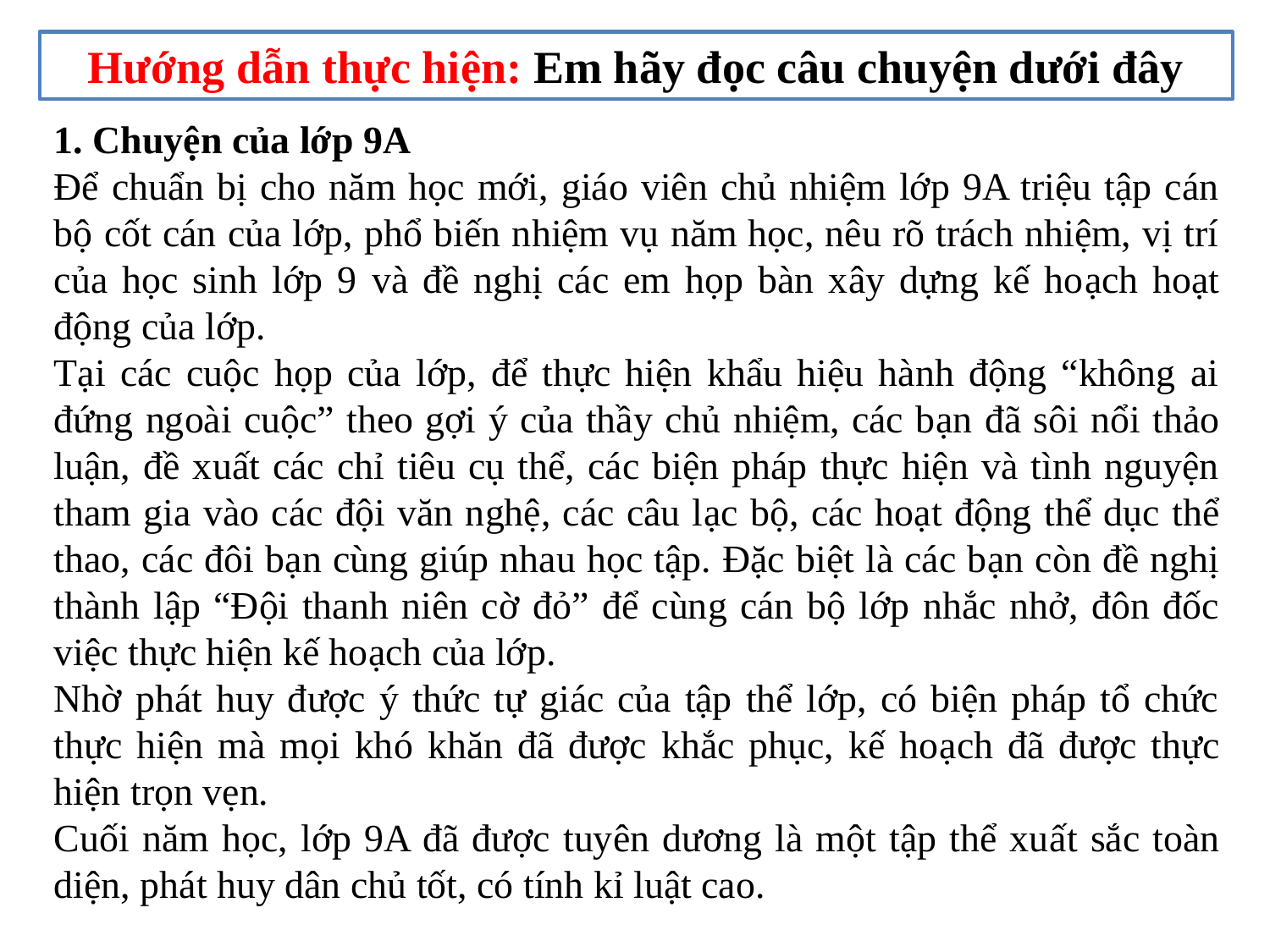

Hướng dẫn thực hiện: Em hãy đọc câu chuyện dưới đây
1. Chuyện của lớp 9A
Để chuẩn bị cho năm học mới, giáo viên chủ nhiệm lớp 9A triệu tập cán bộ cốt cán của lớp, phổ biến nhiệm vụ năm học, nêu rõ trách nhiệm, vị trí của học sinh lớp 9 và đề nghị các em họp bàn xây dựng kế hoạch hoạt động của lớp.
Tại các cuộc họp của lớp, để thực hiện khẩu hiệu hành động “không ai đứng ngoài cuộc” theo gợi ý của thầy chủ nhiệm, các bạn đã sôi nổi thảo luận, đề xuất các chỉ tiêu cụ thể, các biện pháp thực hiện và tình nguyện tham gia vào các đội văn nghệ, các câu lạc bộ, các hoạt động thể dục thể thao, các đôi bạn cùng giúp nhau học tập. Đặc biệt là các bạn còn đề nghị thành lập “Đội thanh niên cờ đỏ” để cùng cán bộ lớp nhắc nhở, đôn đốc việc thực hiện kế hoạch của lớp.
Nhờ phát huy được ý thức tự giác của tập thể lớp, có biện pháp tổ chức thực hiện mà mọi khó khăn đã được khắc phục, kế hoạch đã được thực hiện trọn vẹn.
Cuối năm học, lớp 9A đã được tuyên dương là một tập thể xuất sắc toàn diện, phát huy dân chủ tốt, có tính kỉ luật cao.